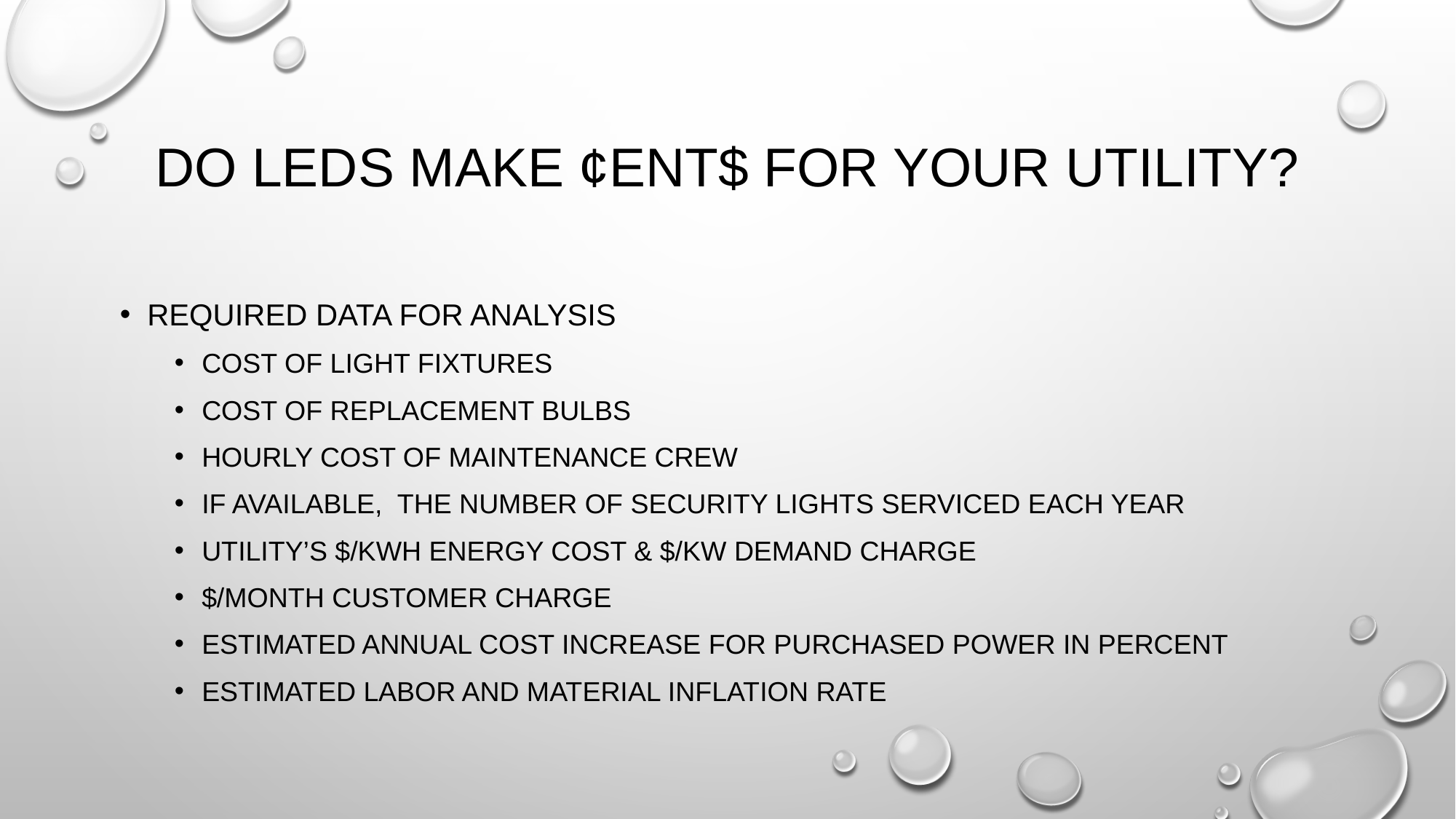

# Do leds make ¢ent$ for your utility?
Required data for analysis
Cost of light fixtures
Cost of replacement bulbs
Hourly cost of maintenance crew
If available,  the number of security lights serviced each year
Utility’s $/kwh energy cost & $/kW demand charge
$/month customer charge
Estimated annual cost increase for purchased power in percent
Estimated labor and material inflation rate